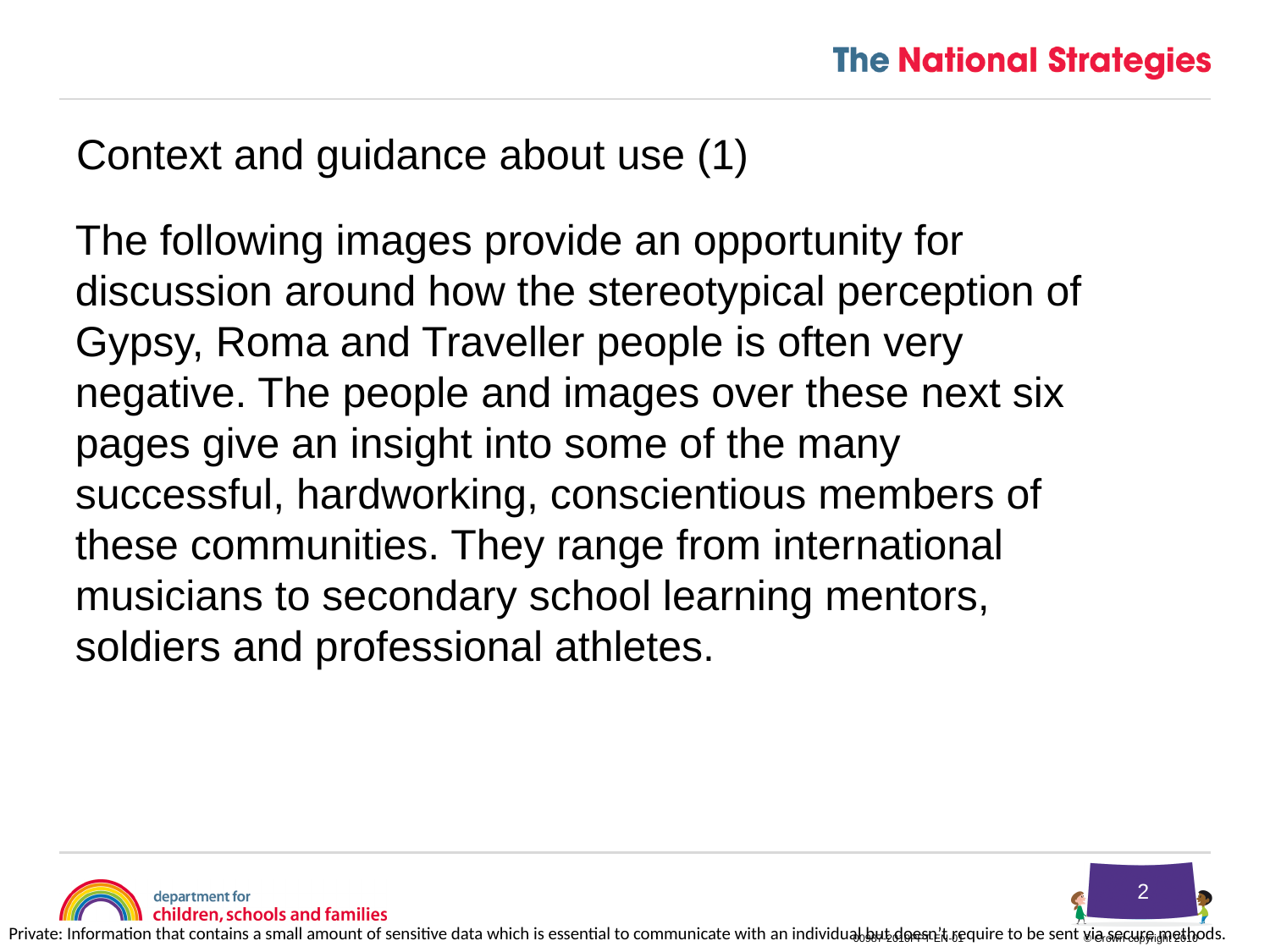

Context and guidance about use (1)
	The following images provide an opportunity for discussion around how the stereotypical perception of Gypsy, Roma and Traveller people is often very negative. The people and images over these next six pages give an insight into some of the many successful, hardworking, conscientious members of these communities. They range from international musicians to secondary school learning mentors, soldiers and professional athletes.

2